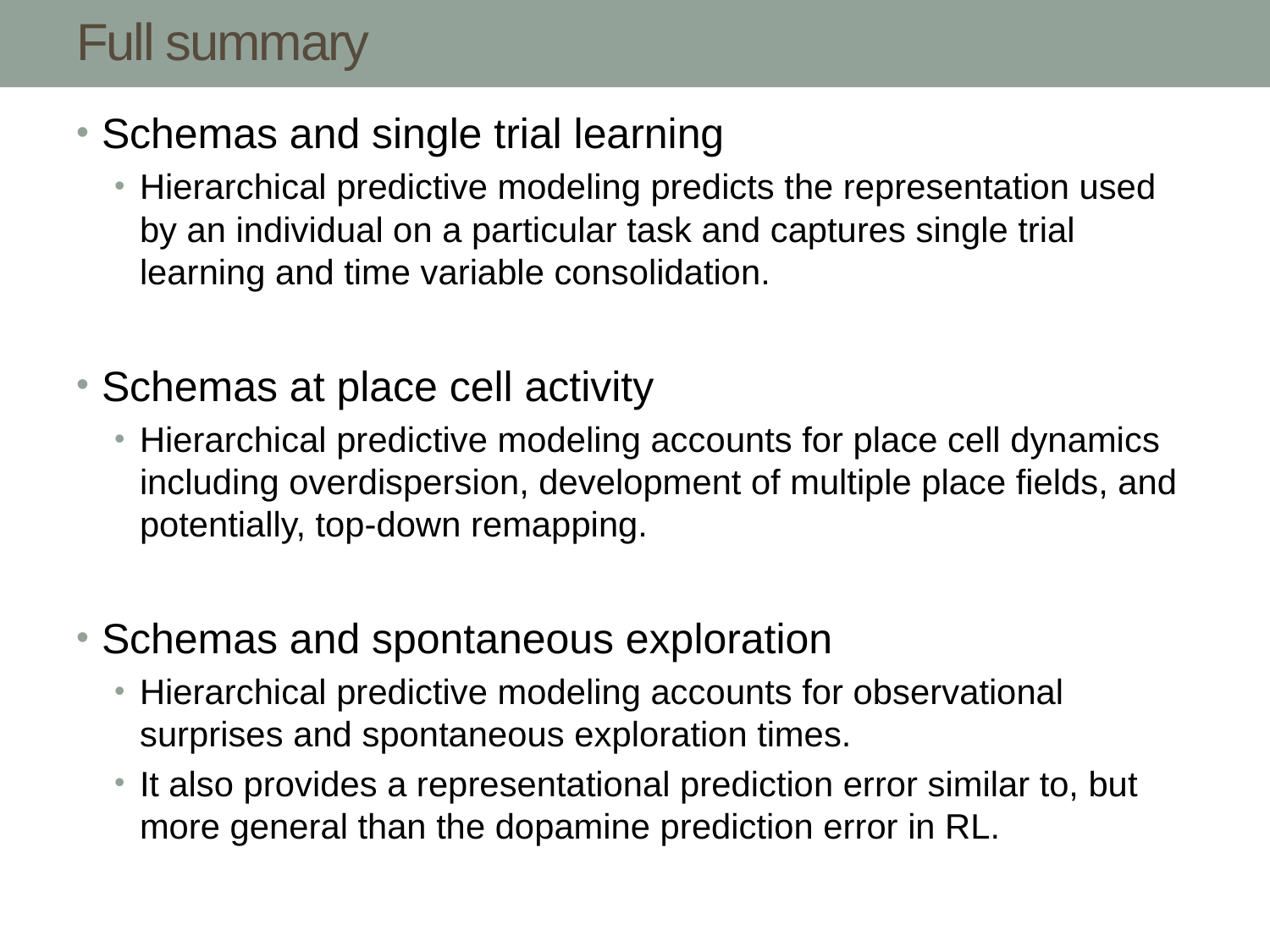

# Full summary
Schemas and single trial learning
Hierarchical predictive modeling predicts the representation used by an individual on a particular task and captures single trial learning and time variable consolidation.

Schemas at place cell activity
Hierarchical predictive modeling accounts for place cell dynamics including overdispersion, development of multiple place fields, and potentially, top-down remapping.

Schemas and spontaneous exploration
Hierarchical predictive modeling accounts for observational surprises and spontaneous exploration times.
It also provides a representational prediction error similar to, but more general than the dopamine prediction error in RL.